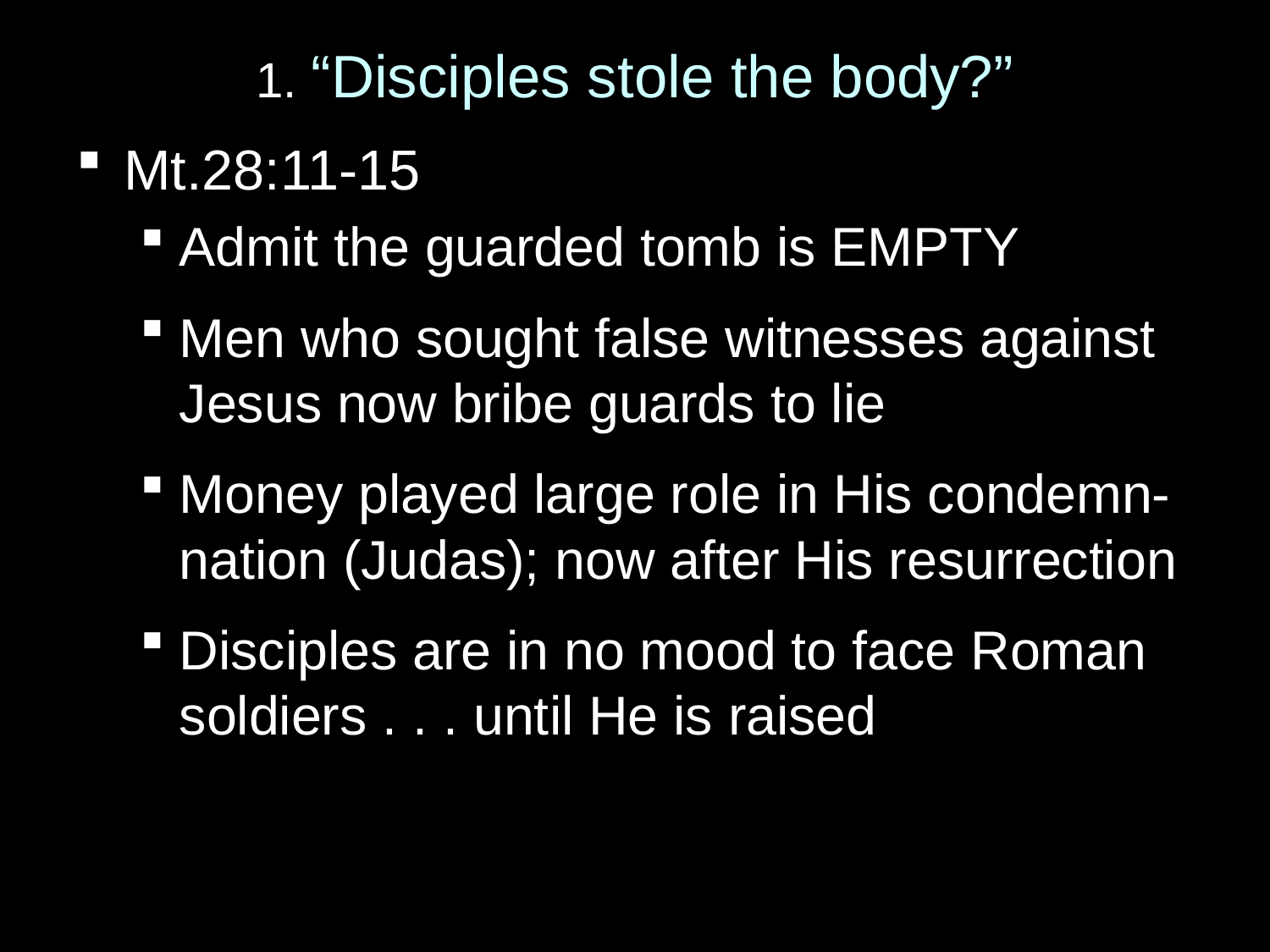

# 1. “Disciples stole the body?”
Mt.28:11-15
Admit the guarded tomb is EMPTY
Men who sought false witnesses against Jesus now bribe guards to lie
Money played large role in His condemn-nation (Judas); now after His resurrection
Disciples are in no mood to face Roman soldiers . . . until He is raised